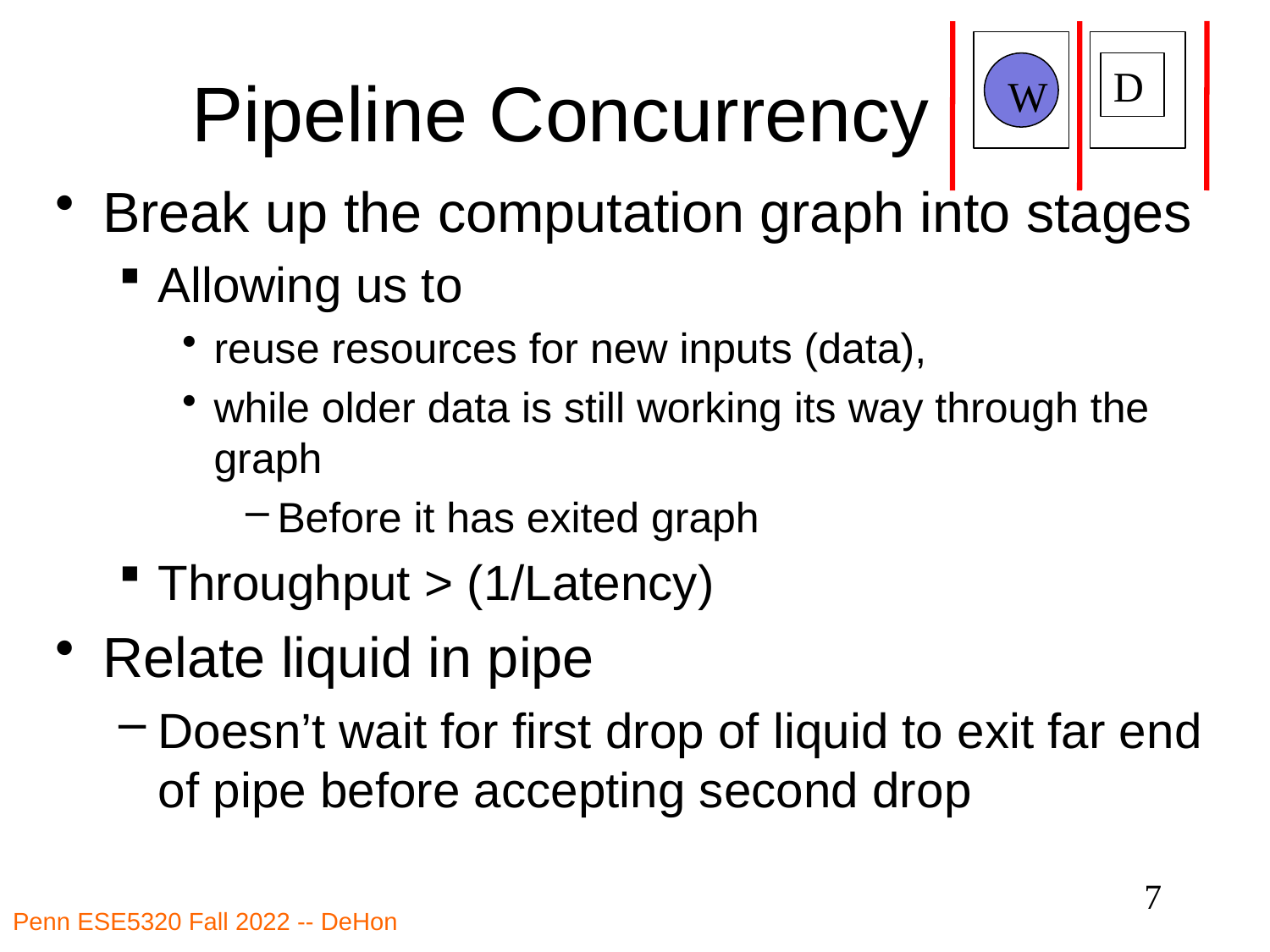

W
D
# Pipeline Concurrency
Break up the computation graph into stages
Allowing us to
reuse resources for new inputs (data),
while older data is still working its way through the graph
Before it has exited graph
Throughput > (1/Latency)
Relate liquid in pipe
Doesn’t wait for first drop of liquid to exit far end of pipe before accepting second drop

7
Penn ESE5320 Fall 2022 -- DeHon